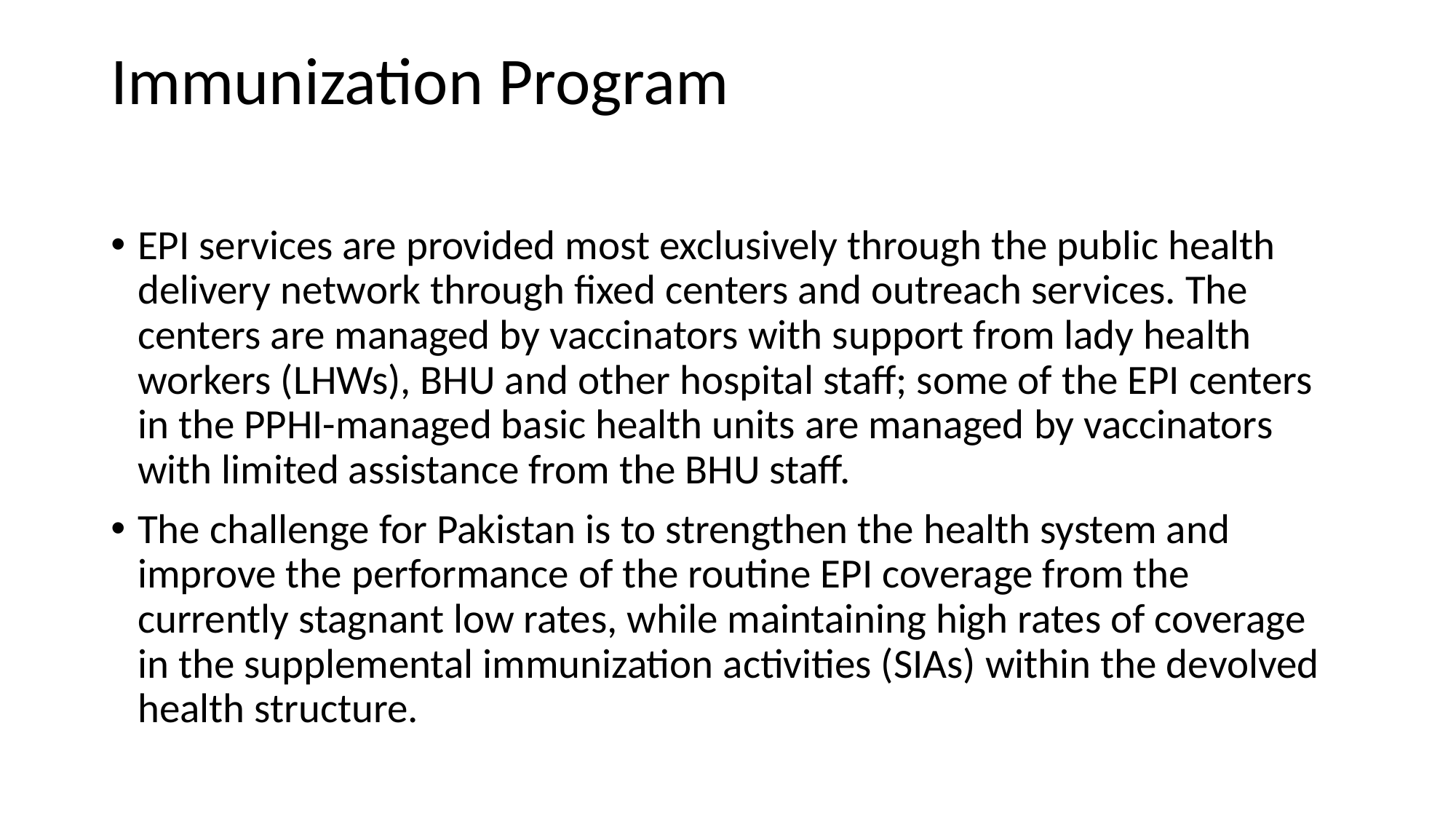

# Immunization Program
EPI services are provided most exclusively through the public health delivery network through fixed centers and outreach services. The centers are managed by vaccinators with support from lady health workers (LHWs), BHU and other hospital staff; some of the EPI centers in the PPHI-managed basic health units are managed by vaccinators with limited assistance from the BHU staff.
The challenge for Pakistan is to strengthen the health system and improve the performance of the routine EPI coverage from the currently stagnant low rates, while maintaining high rates of coverage in the supplemental immunization activities (SIAs) within the devolved health structure.